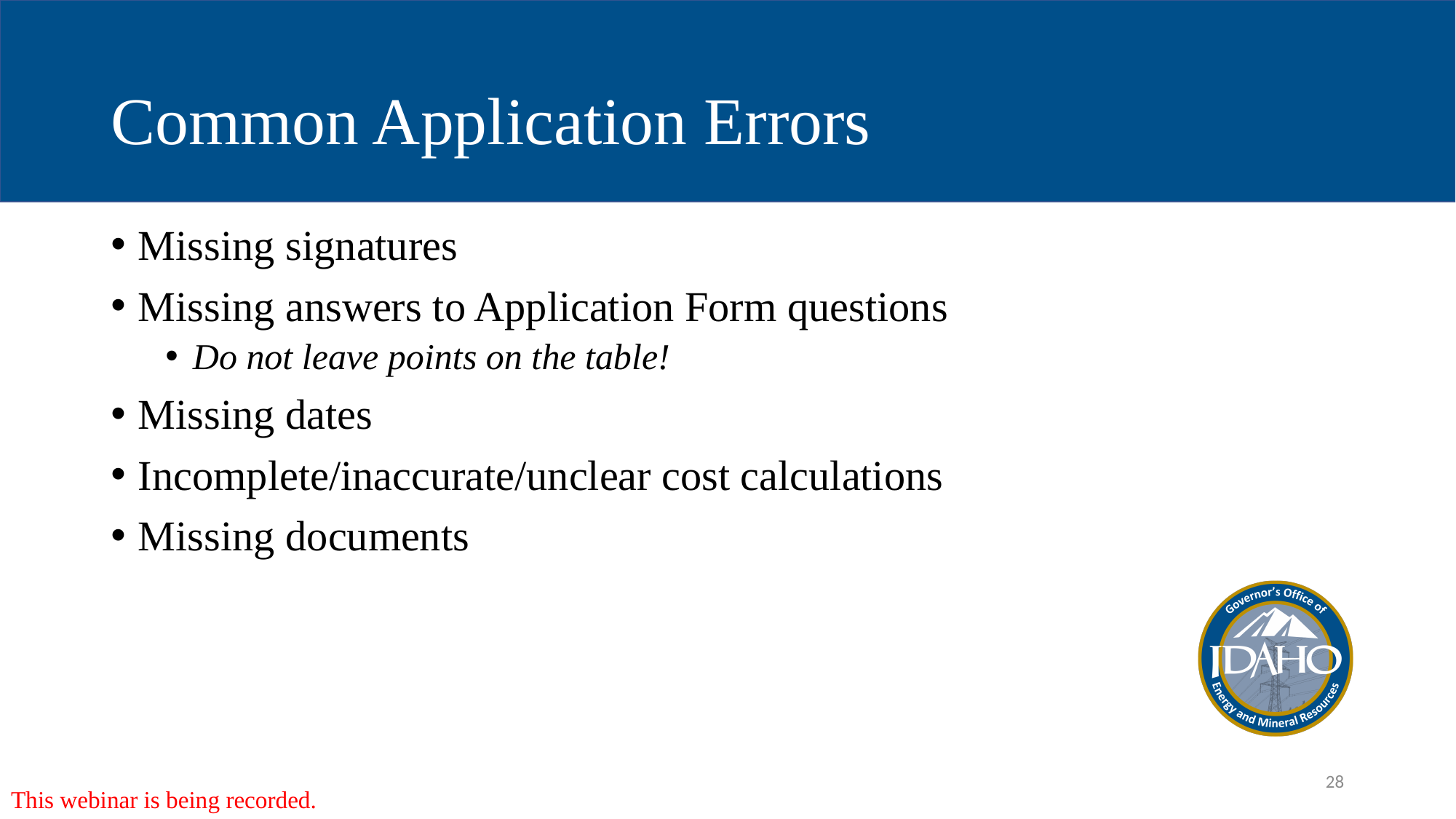

# Common Application Errors
Missing signatures
Missing answers to Application Form questions
Do not leave points on the table!
Missing dates
Incomplete/inaccurate/unclear cost calculations
Missing documents

This webinar is being recorded.
28